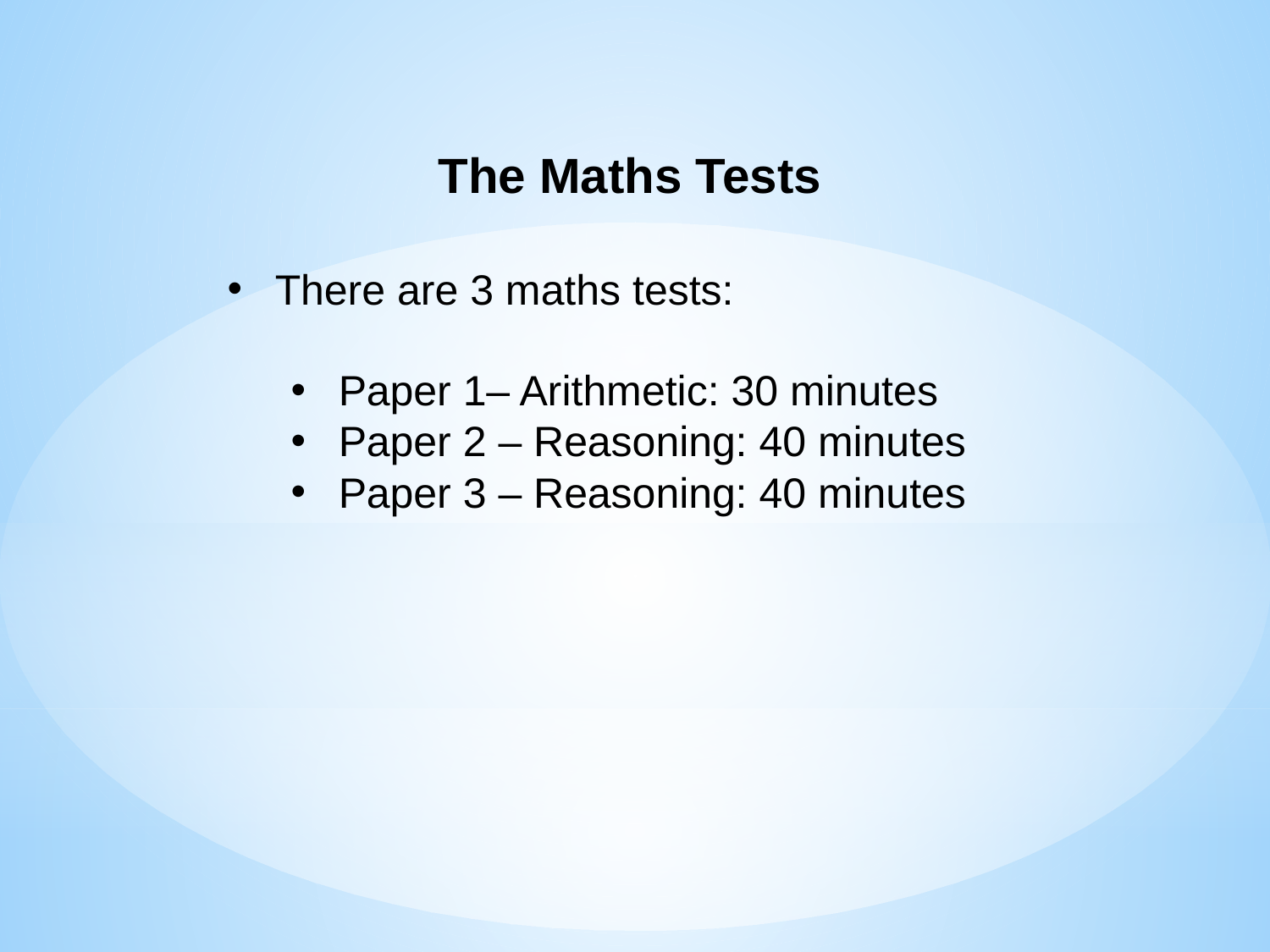

The Maths Tests

There are 3 maths tests:

Paper 1– Arithmetic: 30 minutes
Paper 2 – Reasoning: 40 minutes
Paper 3 – Reasoning: 40 minutes